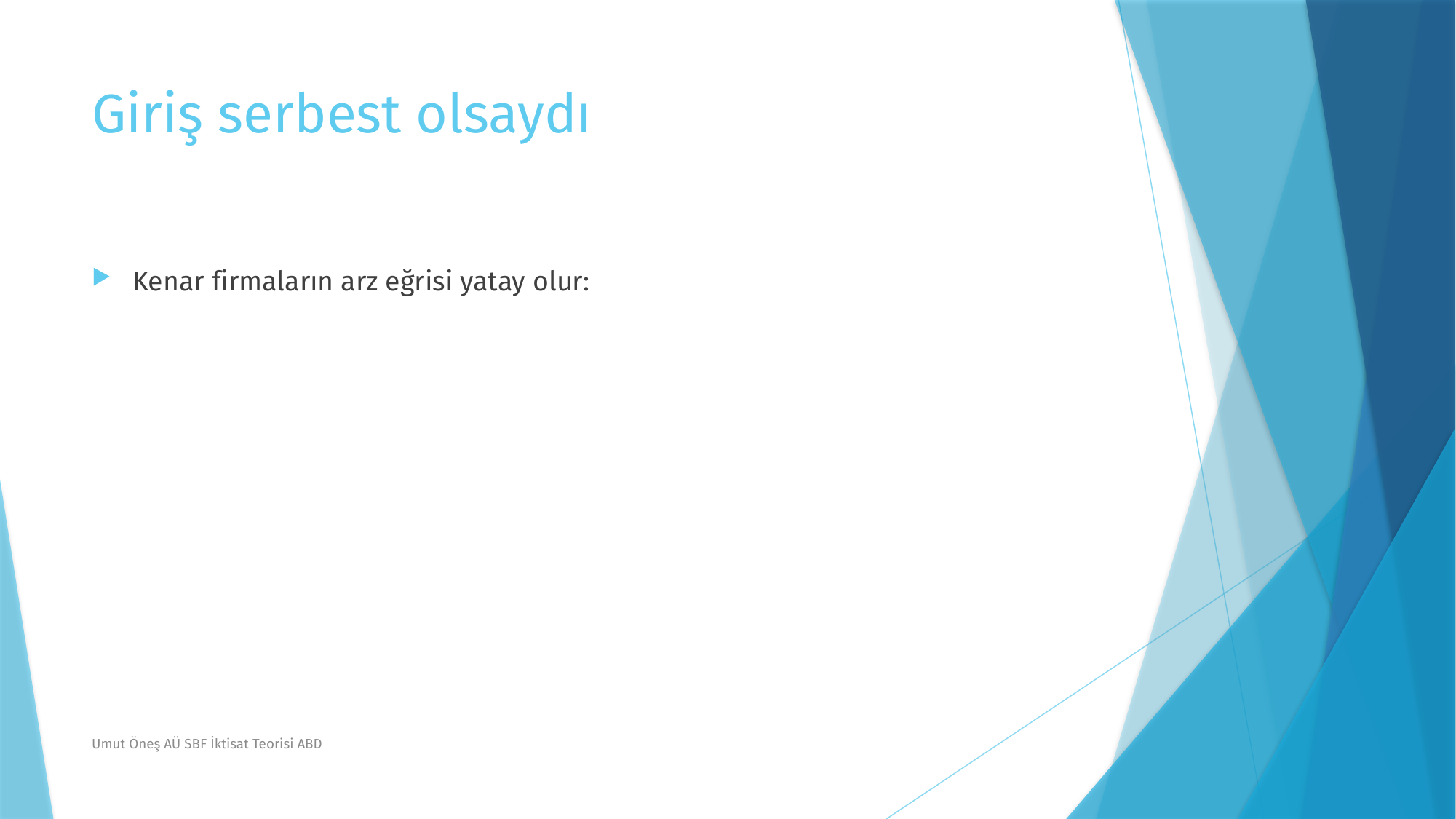

# Giriş serbest olsaydı
Kenar firmaların arz eğrisi yatay olur:
Umut Öneş AÜ SBF İktisat Teorisi ABD